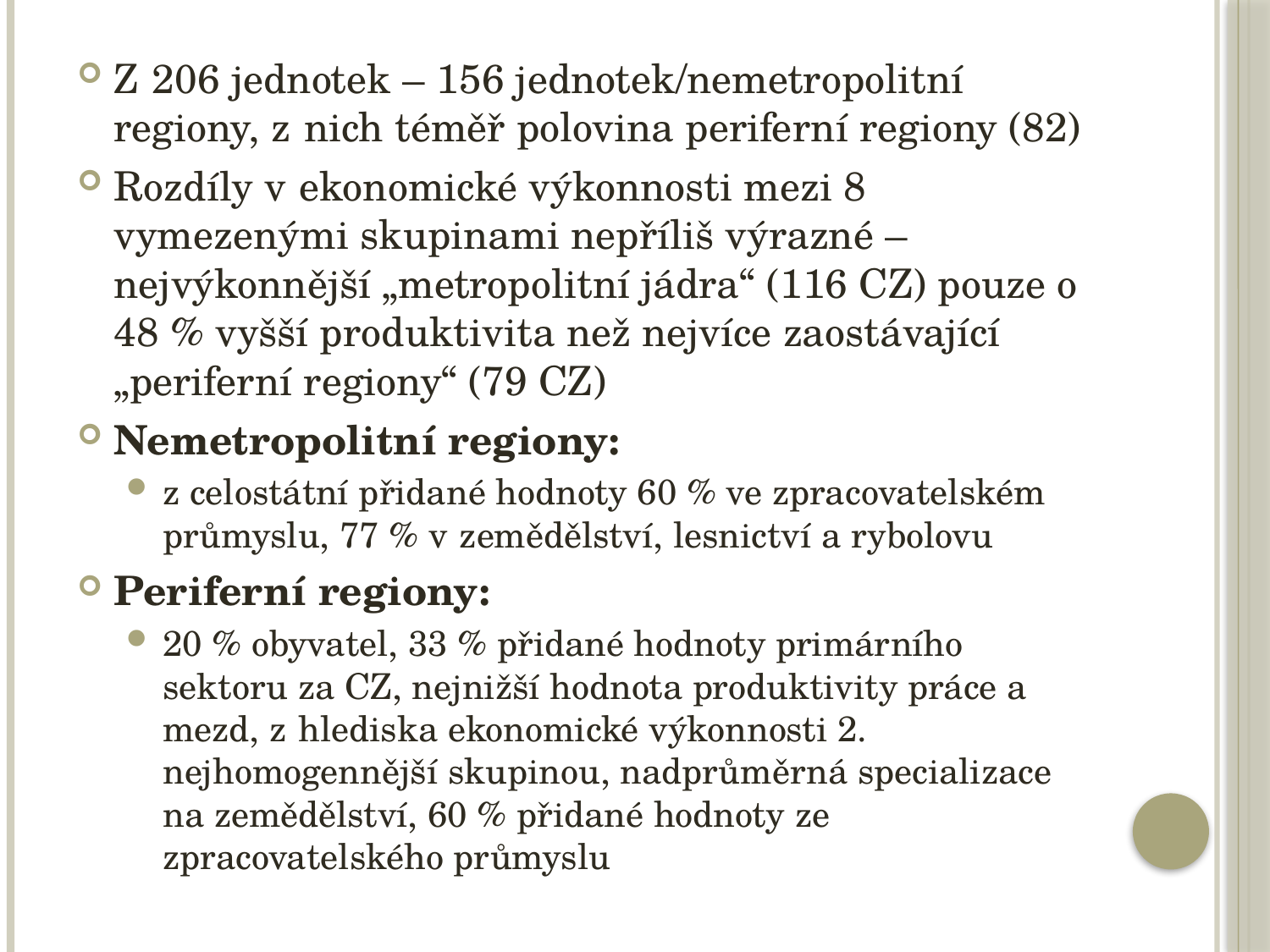

Z 206 jednotek – 156 jednotek/nemetropolitní regiony, z nich téměř polovina periferní regiony (82)
Rozdíly v ekonomické výkonnosti mezi 8 vymezenými skupinami nepříliš výrazné – nejvýkonnější „metropolitní jádra“ (116 CZ) pouze o 48 % vyšší produktivita než nejvíce zaostávající „periferní regiony“ (79 CZ)
Nemetropolitní regiony:
z celostátní přidané hodnoty 60 % ve zpracovatelském průmyslu, 77 % v zemědělství, lesnictví a rybolovu
Periferní regiony:
20 % obyvatel, 33 % přidané hodnoty primárního sektoru za CZ, nejnižší hodnota produktivity práce a mezd, z hlediska ekonomické výkonnosti 2. nejhomogennější skupinou, nadprůměrná specializace na zemědělství, 60 % přidané hodnoty ze zpracovatelského průmyslu